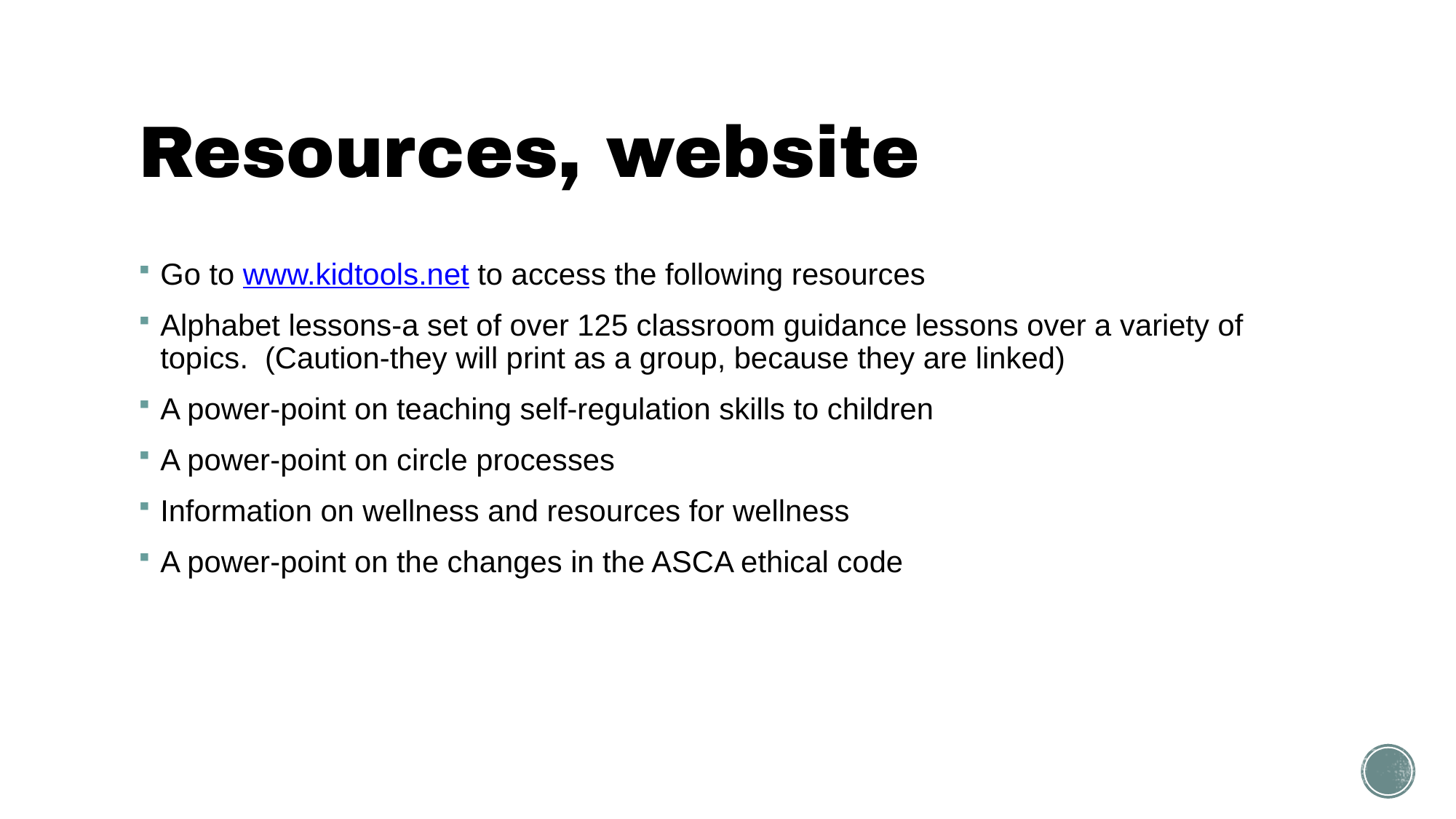

# Resources, website
Go to www.kidtools.net to access the following resources
Alphabet lessons-a set of over 125 classroom guidance lessons over a variety of topics.  (Caution-they will print as a group, because they are linked)
A power-point on teaching self-regulation skills to children
A power-point on circle processes
Information on wellness and resources for wellness
A power-point on the changes in the ASCA ethical code